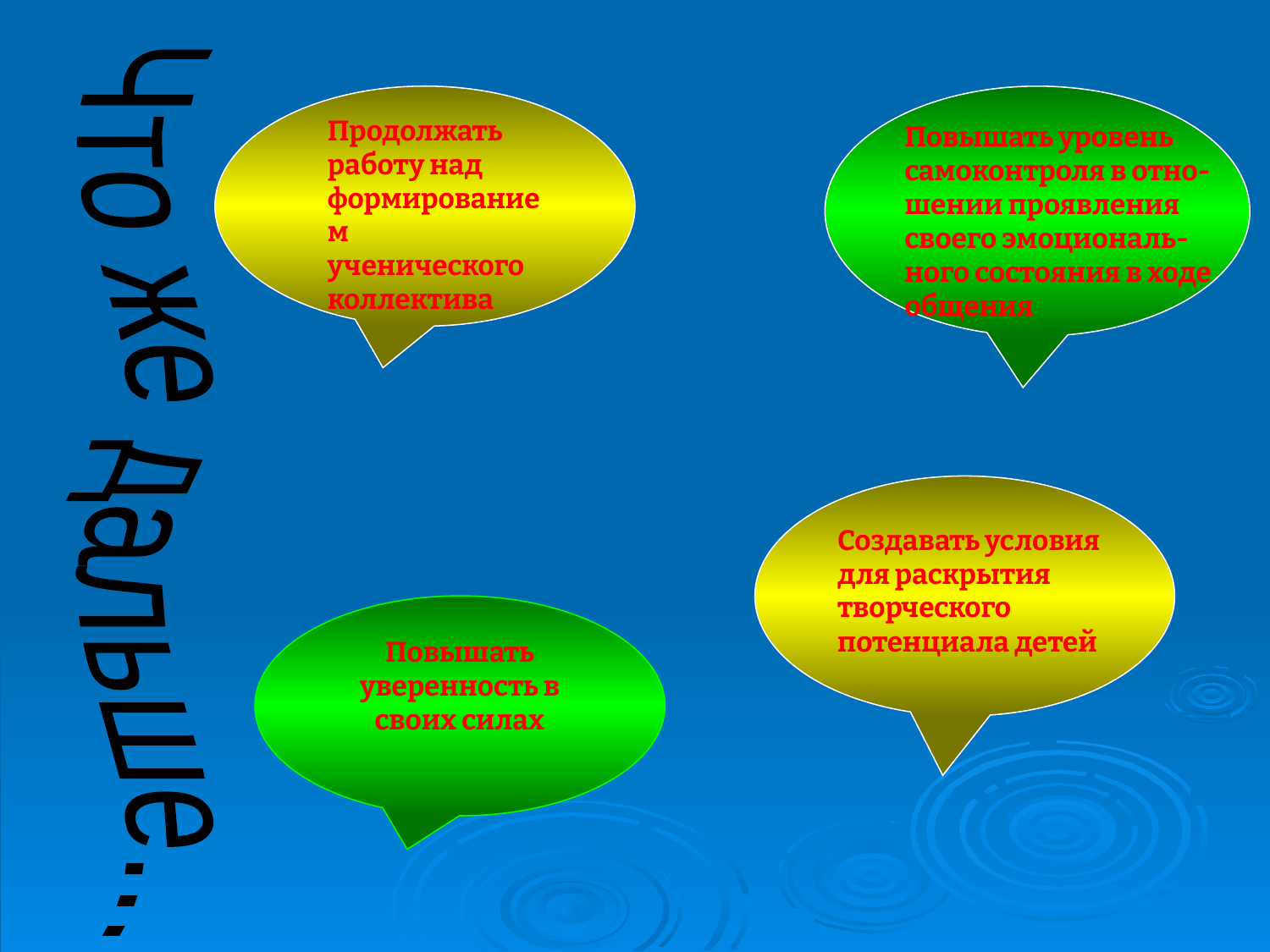

Продолжать работу над формированием ученического коллектива
Повышать уровень
самоконтроля в отно-
шении проявления
своего эмоциональ-
ного состояния в ходе
общения
Что же дальше...

Создавать условия для раскрытия творческого потенциала детей
Повышать уверенность в своих силах